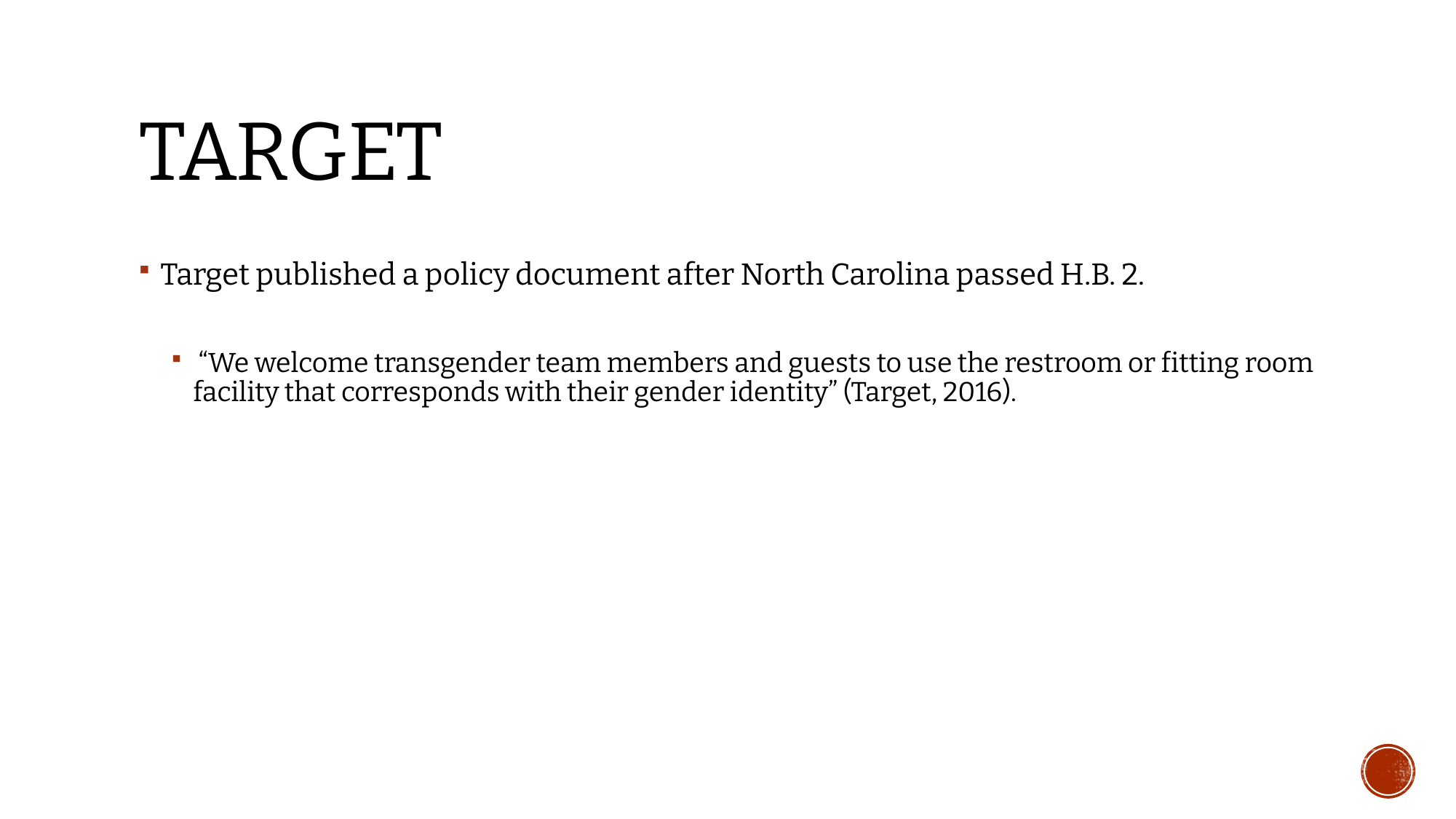

# Target
Target published a policy document after North Carolina passed H.B. 2.

 “We welcome transgender team members and guests to use the restroom or fitting room facility that corresponds with their gender identity” (Target, 2016).